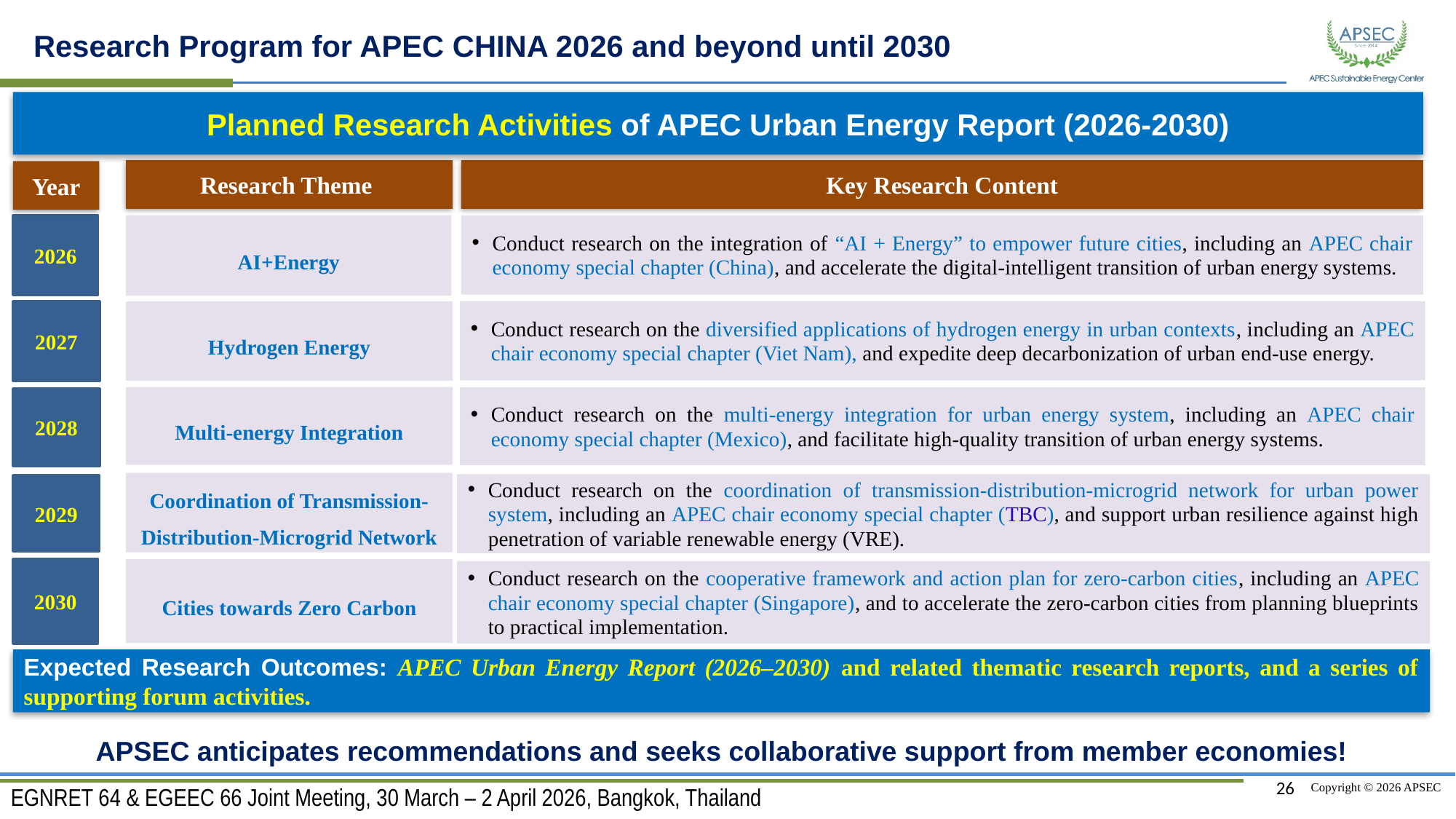

Research Program for APEC CHINA 2026 and beyond until 2030
Planned Research Activities of APEC Urban Energy Report (2026-2030)
Research Theme
Key Research Content
Year
AI+Energy
Conduct research on the integration of “AI + Energy” to empower future cities, including an APEC chair economy special chapter (China), and accelerate the digital-intelligent transition of urban energy systems.
2026
Conduct research on the diversified applications of hydrogen energy in urban contexts, including an APEC chair economy special chapter (Viet Nam), and expedite deep decarbonization of urban end-use energy.
Hydrogen Energy
2027
Multi-energy Integration
Conduct research on the multi-energy integration for urban energy system, including an APEC chair economy special chapter (Mexico), and facilitate high-quality transition of urban energy systems.
2028
Coordination of Transmission-Distribution-Microgrid Network
Conduct research on the coordination of transmission-distribution-microgrid network for urban power system, including an APEC chair economy special chapter (TBC), and support urban resilience against high penetration of variable renewable energy (VRE).
2029
2030
Cities towards Zero Carbon
Conduct research on the cooperative framework and action plan for zero-carbon cities, including an APEC chair economy special chapter (Singapore), and to accelerate the zero-carbon cities from planning blueprints to practical implementation.
Expected Research Outcomes: APEC Urban Energy Report (2026–2030) and related thematic research reports, and a series of supporting forum activities.
APSEC anticipates recommendations and seeks collaborative support from member economies!
26